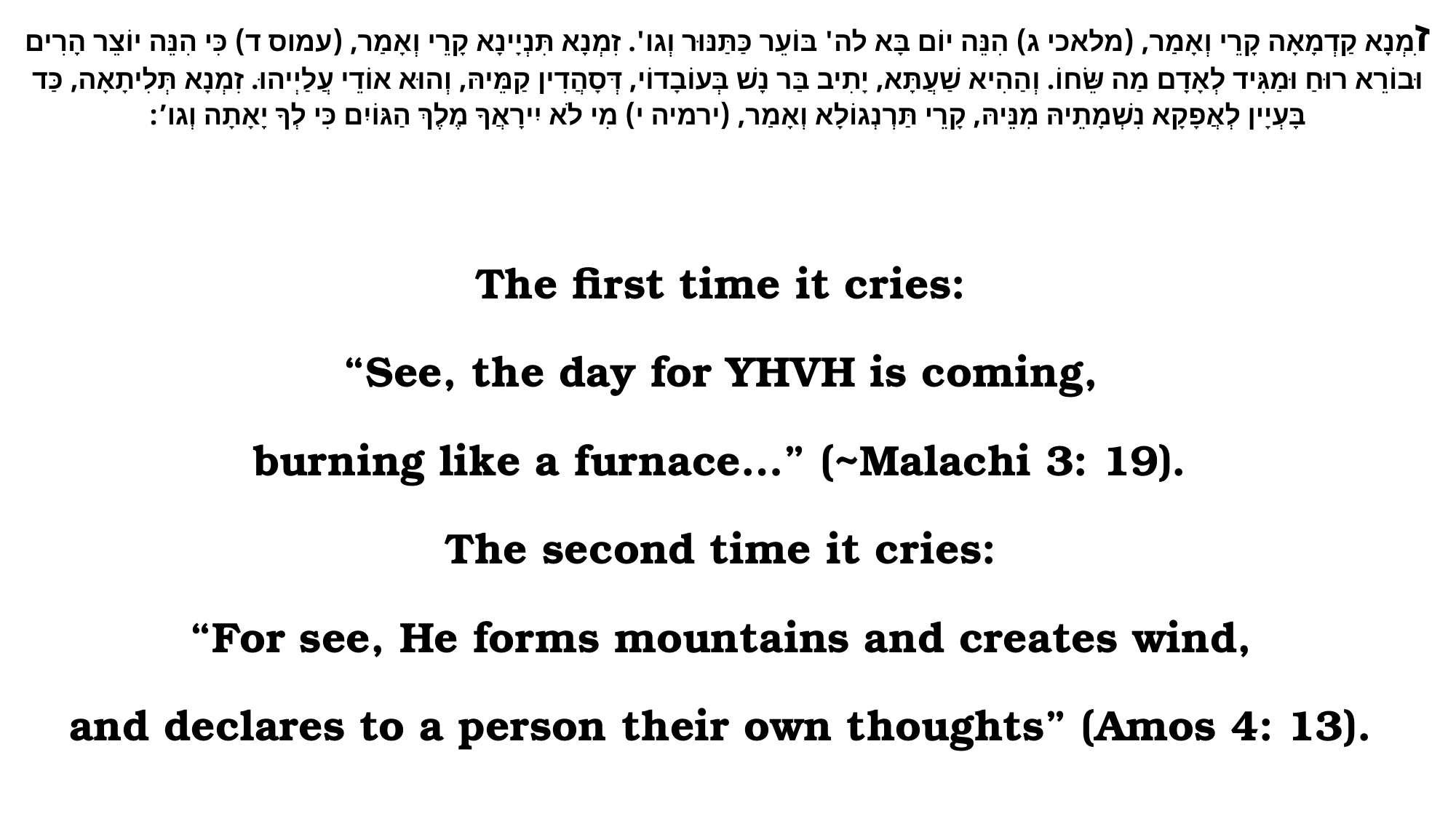

זִמְנָא קַדְמָאָה קָרֵי וְאָמַר, (מלאכי ג) הִנֵּה יוֹם בָּא לה' בּוֹעֵר כַּתַּנּוּר וְגו'. זִמְנָא תִּנְיָינָא קָרֵי וְאָמַר, (עמוס ד) כִּי הִנֵּה יוֹצֵר הָרִים וּבוֹרֵא רוּחַ וּמַגִּיד לְאָדָם מַה שֵּׂחוֹ. וְהַהִיא שַׁעֲתָּא, יָתִיב בַּר נָשׁ בְּעוֹבָדוֹי, דְּסָהֲדִין קַמֵּיהּ, וְהוּא אוֹדֵי עֲלַיְיהוּ. זִמְנָא תְּלִיתָאָה, כַּד בָּעְיָין לְאֲפָקָא נִשְׁמָתֵיהּ מִנֵּיהּ, קָרֵי תַּרְנְגוֹלָא וְאָמַר, (ירמיה י) מִי לֹא יִירָאֲךָ מֶלֶךְ הַגּוֹיִם כִּי לְךָ יָאָתָה וְגו’:

The first time it cries:
“See, the day for YHVH is coming,
burning like a furnace…” (~Malachi 3: 19).
The second time it cries:
“For see, He forms mountains and creates wind,
and declares to a person their own thoughts” (Amos 4: 13).